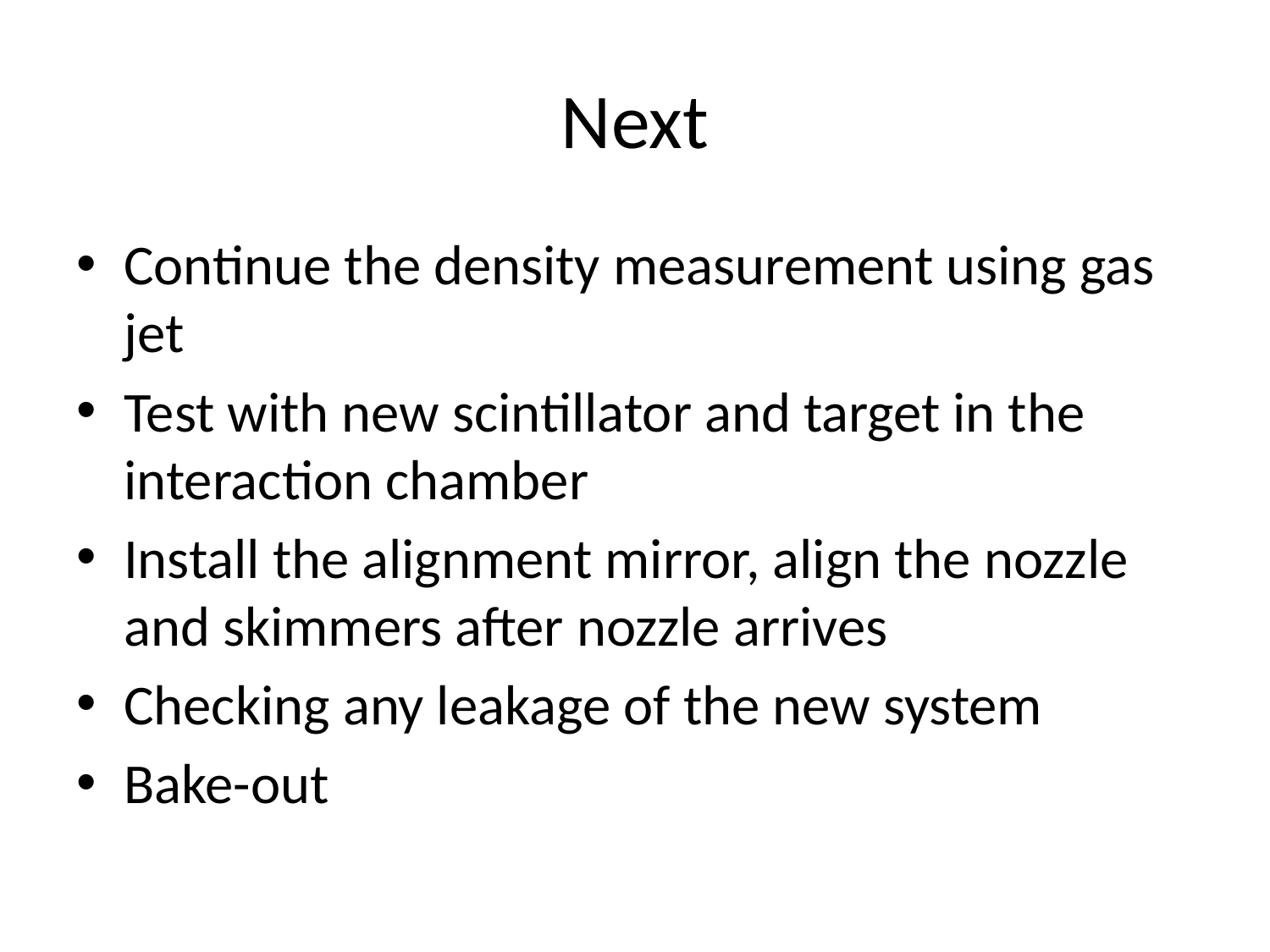

# Next
Continue the density measurement using gas jet
Test with new scintillator and target in the interaction chamber
Install the alignment mirror, align the nozzle and skimmers after nozzle arrives
Checking any leakage of the new system
Bake-out